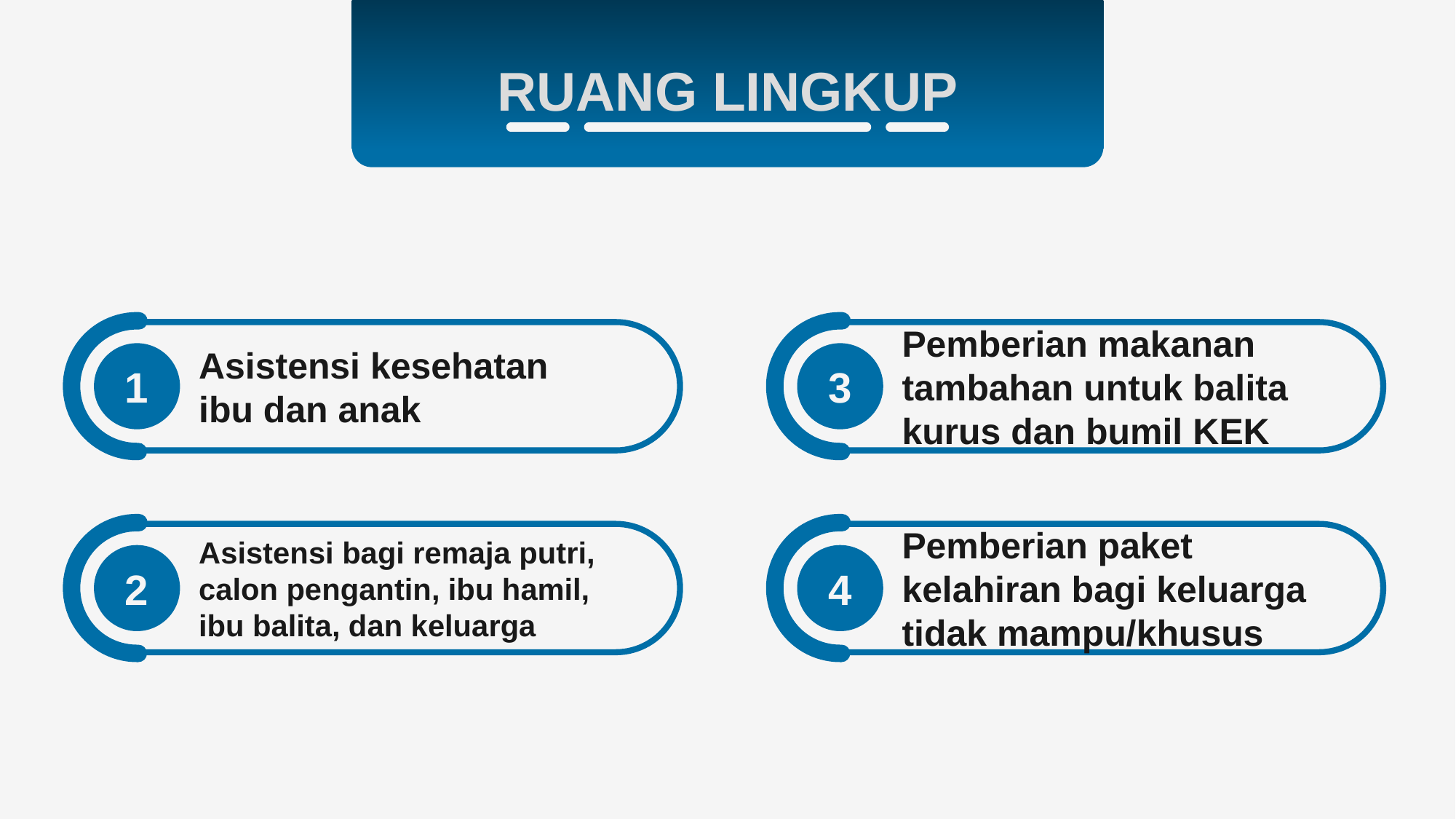

RUANG LINGKUP
1
Asistensi kesehatan ibu dan anak
3
Pemberian makanan tambahan untuk balita kurus dan bumil KEK
2
Asistensi bagi remaja putri, calon pengantin, ibu hamil, ibu balita, dan keluarga
4
Pemberian paket kelahiran bagi keluarga tidak mampu/khusus